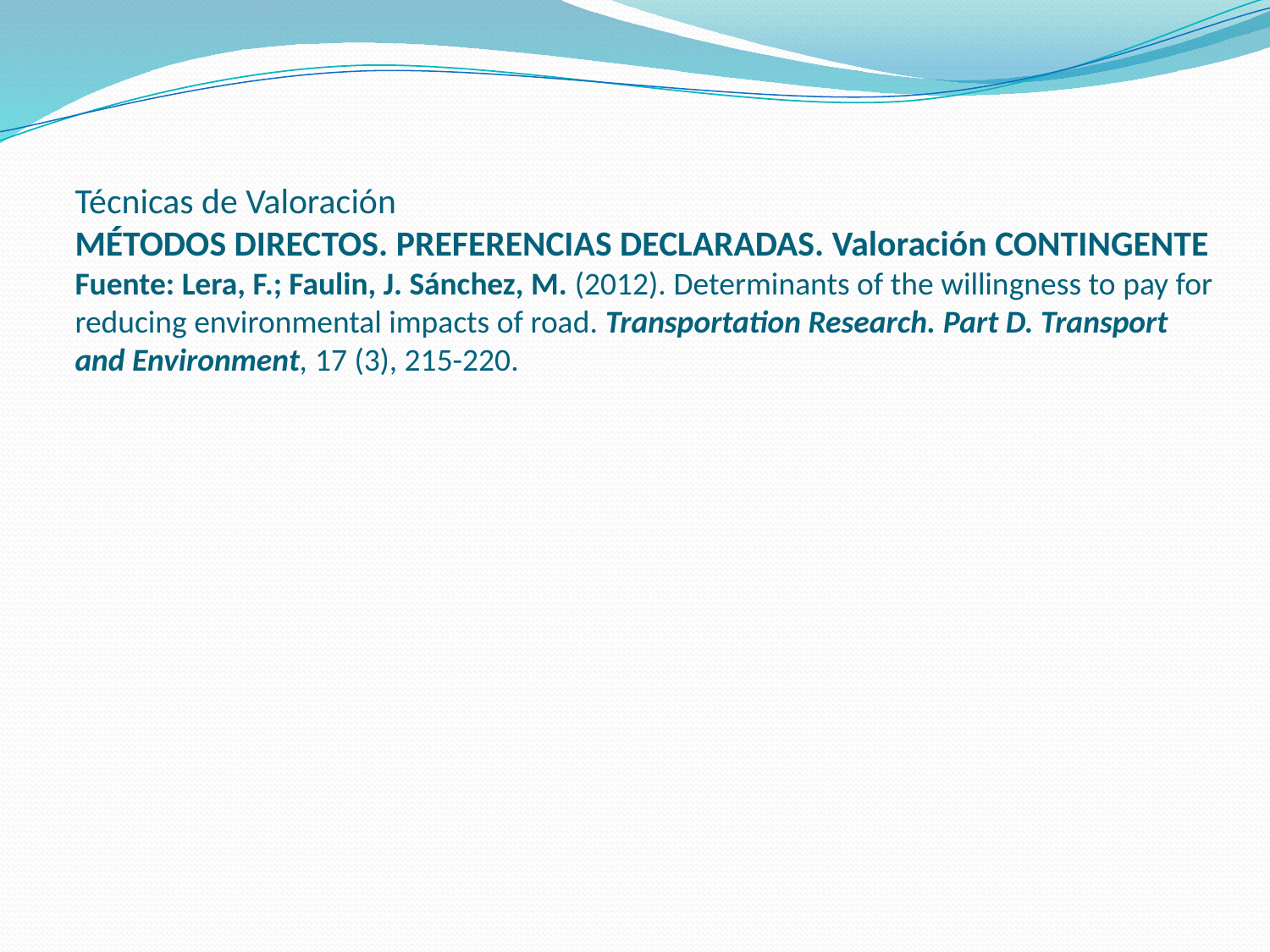

# Técnicas de Valoración MÉTODOS DIRECTOS. PREFERENCIAS DECLARADAS. Valoración CONTINGENTE Fuente: Lera, F.; Faulin, J. Sánchez, M. (2012). Determinants of the willingness to pay for reducing environmental impacts of road. Transportation Research. Part D. Transport and Environment, 17 (3), 215-220.